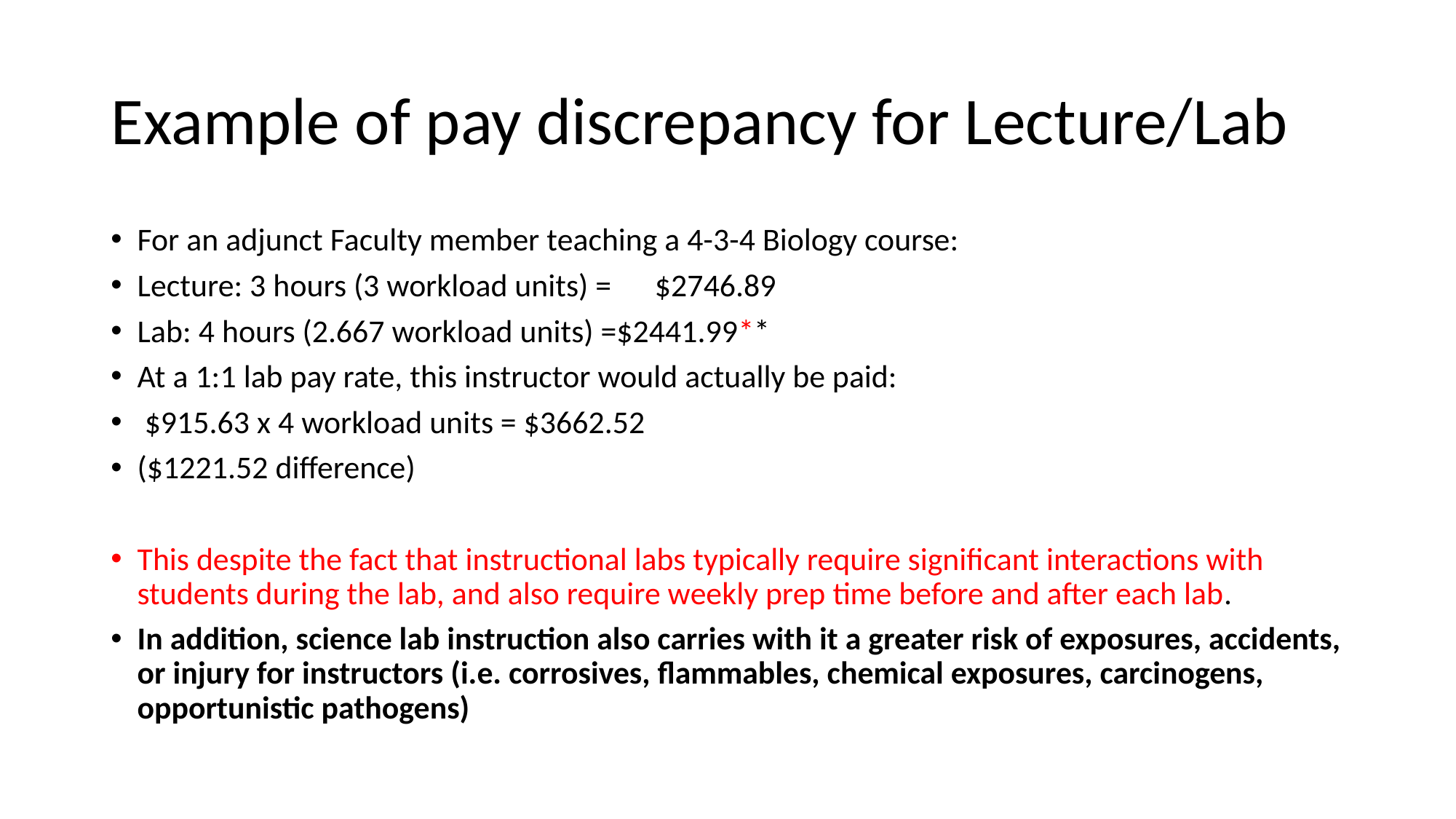

# Example of pay discrepancy for Lecture/Lab
For an adjunct Faculty member teaching a 4-3-4 Biology course:
Lecture: 3 hours (3 workload units) =      $2746.89
Lab: 4 hours (2.667 workload units) =$2441.99**
At a 1:1 lab pay rate, this instructor would actually be paid:
 $915.63 x 4 workload units = $3662.52
($1221.52 difference)

This despite the fact that instructional labs typically require significant interactions with students during the lab, and also require weekly prep time before and after each lab.
In addition, science lab instruction also carries with it a greater risk of exposures, accidents, or injury for instructors (i.e. corrosives, flammables, chemical exposures, carcinogens, opportunistic pathogens)